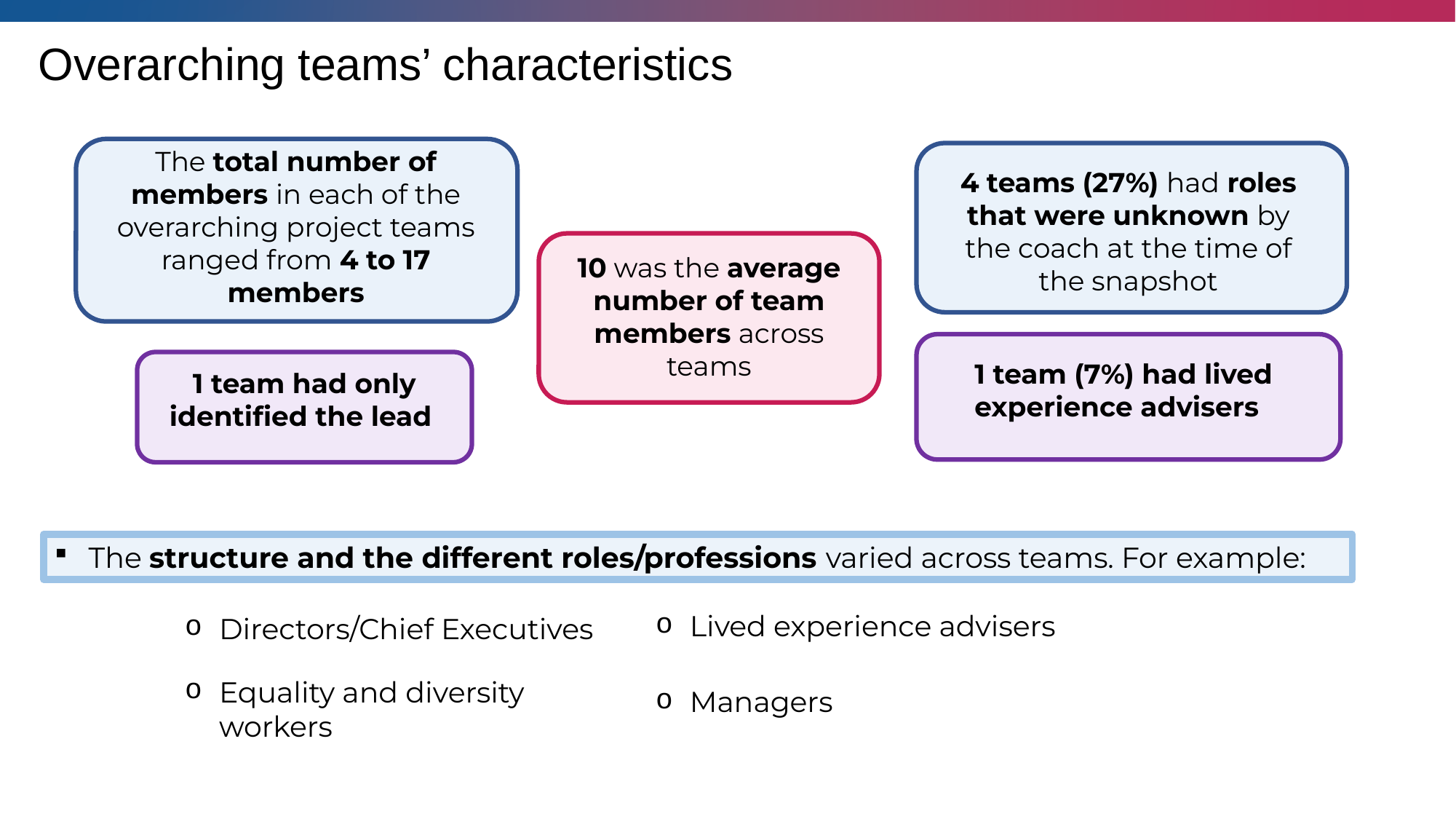

Overarching teams’ characteristics

The total number of members in each of the overarching project teams ranged from 4 to 17 members

4 teams (27%) had roles that were unknown by the coach at the time of the snapshot

10 was the average number of team members across teams

1 team (7%) had lived experience advisers

1 team had only identified the lead

The structure and the different roles/professions varied across teams. For example:
Lived experience advisers
Directors/Chief Executives

Equality and diversity workers
Managers